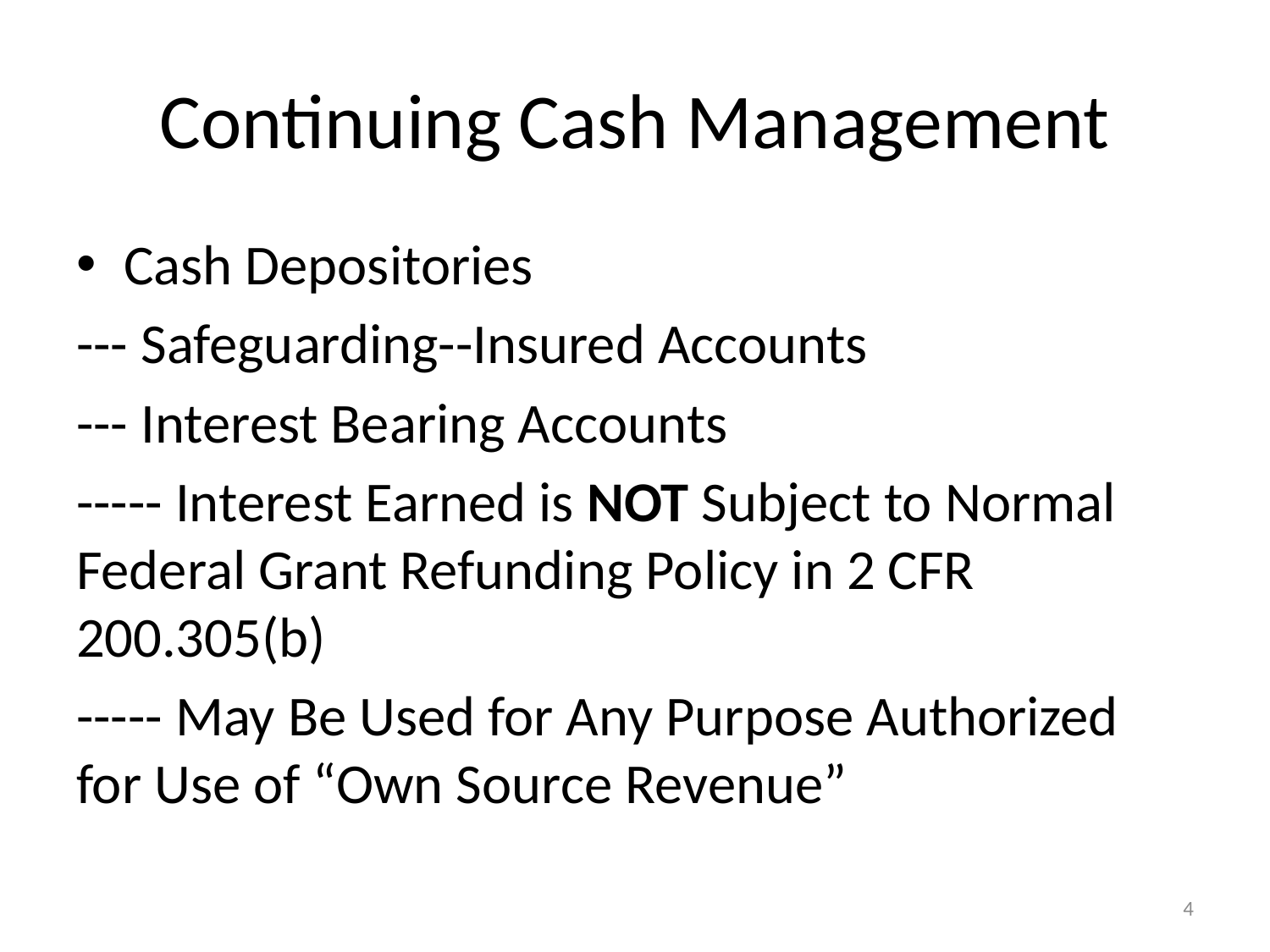

# Continuing Cash Management
Cash Depositories
--- Safeguarding--Insured Accounts
--- Interest Bearing Accounts
----- Interest Earned is NOT Subject to Normal Federal Grant Refunding Policy in 2 CFR 200.305(b)
----- May Be Used for Any Purpose Authorized for Use of “Own Source Revenue”
4